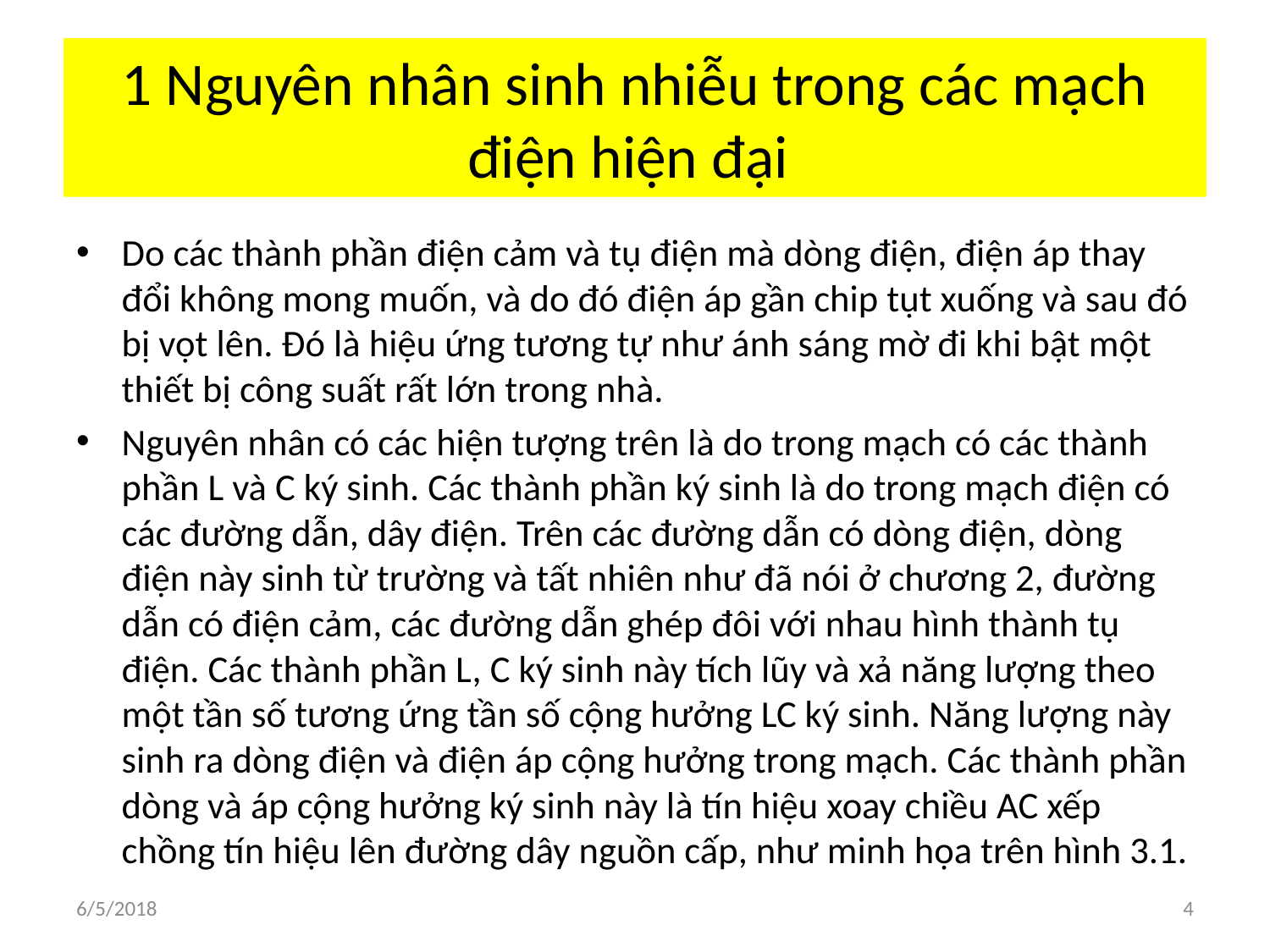

# 1 Nguyên nhân sinh nhiễu trong các mạch điện hiện đại
Do các thành phần điện cảm và tụ điện mà dòng điện, điện áp thay đổi không mong muốn, và do đó điện áp gần chip tụt xuống và sau đó bị vọt lên. Đó là hiệu ứng tương tự như ánh sáng mờ đi khi bật một thiết bị công suất rất lớn trong nhà.
Nguyên nhân có các hiện tượng trên là do trong mạch có các thành phần L và C ký sinh. Các thành phần ký sinh là do trong mạch điện có các đường dẫn, dây điện. Trên các đường dẫn có dòng điện, dòng điện này sinh từ trường và tất nhiên như đã nói ở chương 2, đường dẫn có điện cảm, các đường dẫn ghép đôi với nhau hình thành tụ điện. Các thành phần L, C ký sinh này tích lũy và xả năng lượng theo một tần số tương ứng tần số cộng hưởng LC ký sinh. Năng lượng này sinh ra dòng điện và điện áp cộng hưởng trong mạch. Các thành phần dòng và áp cộng hưởng ký sinh này là tín hiệu xoay chiều AC xếp chồng tín hiệu lên đường dây nguồn cấp, như minh họa trên hình 3.1.
6/5/2018
4